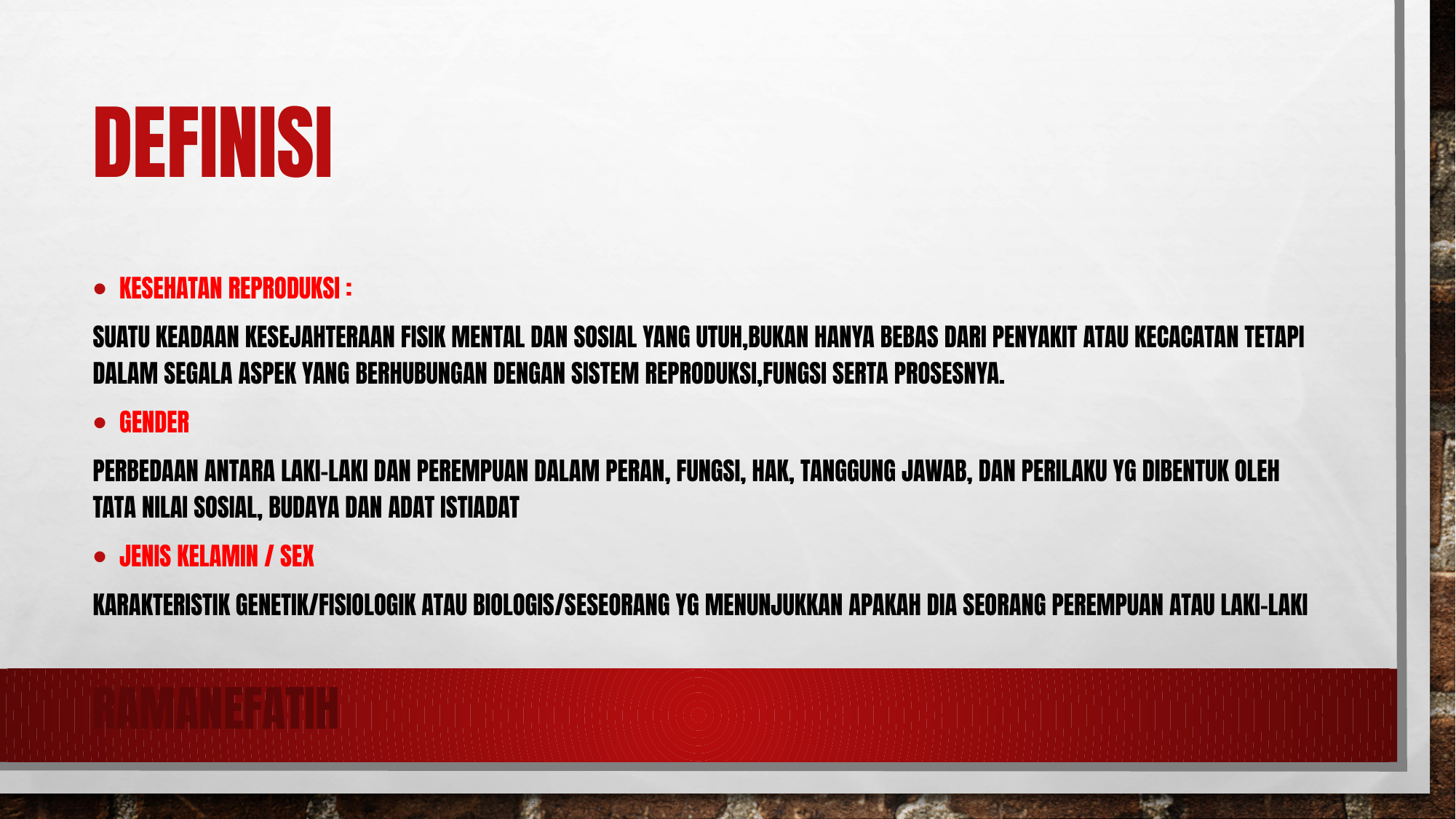

# definisi
Kesehatan reproduksi :
Suatu keadaan kesejahteraan fisik mental dan sosial yang utuh,bukan hanya bebas dari penyakit atau kecacatan tetapi Dalam segala aspek yang berhubungan dengan sistem reproduksi,fungsi serta prosesnya.
gender
perbedaan antara laki-laki dan perempuan dalam peran, fungsi, hak, tanggung jawab, dan perilaku yg dibentuk oleh tata nilai sosial, budaya dan adat istiadat
jenis kelamin / sex
Karakteristik genetik/fisiologik atau biologis/seseorang yg menunjukkan apakah dia seorang perempuan atau laki-laki
Ramanefatih